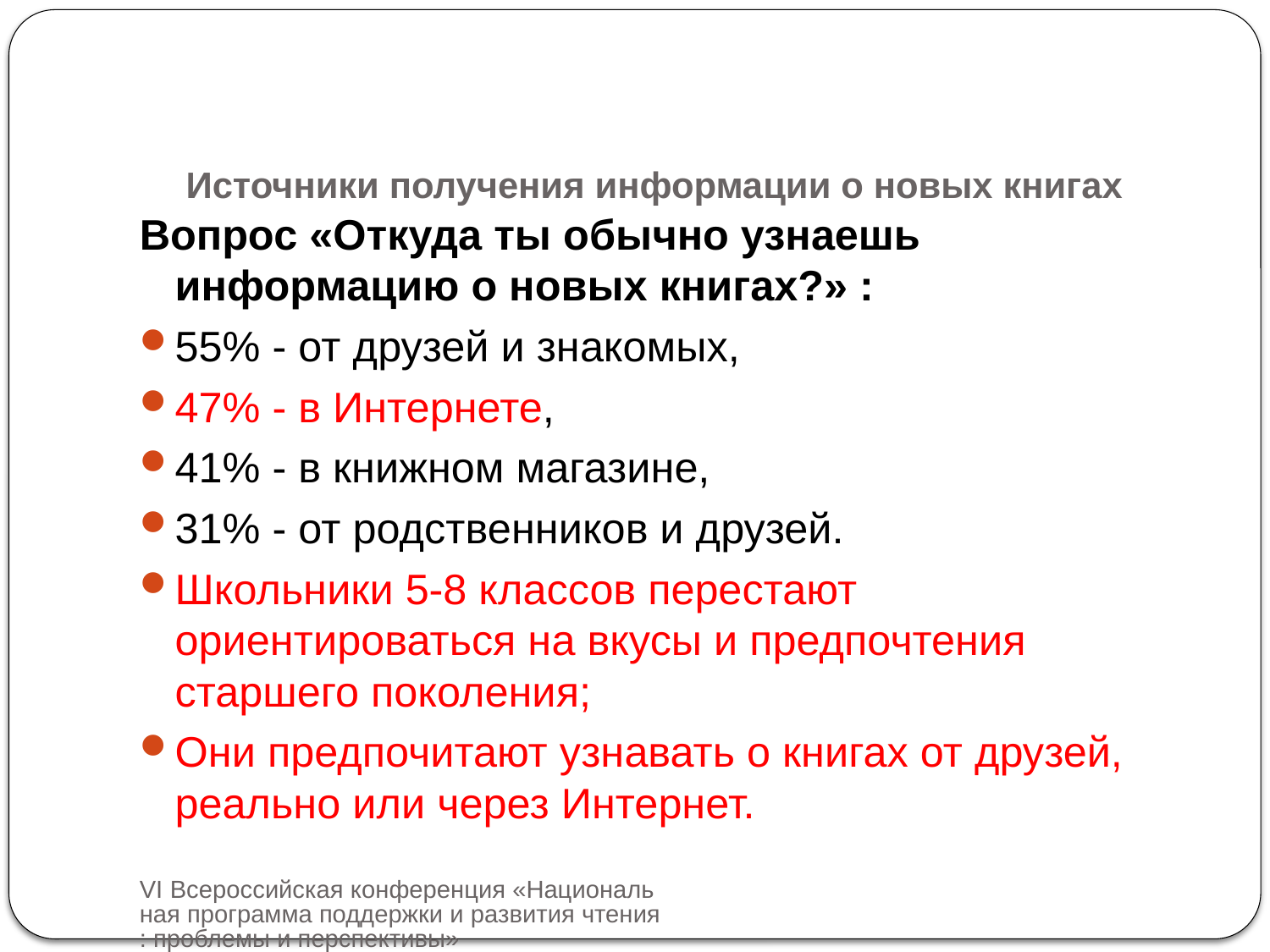

# Источники получения информации о новых книгах
Вопрос «Откуда ты обычно узнаешь информацию о новых книгах?» :
55% - от друзей и знакомых,
47% - в Интернете,
41% - в книжном магазине,
31% - от родственников и друзей.
Школьники 5-8 классов перестают ориентироваться на вкусы и предпочтения старшего поколения;
Они предпочитают узнавать о книгах от друзей, реально или через Интернет.

VI Всероссийская конференция «Национальная программа поддержки и развития чтения: проблемы и перспективы»